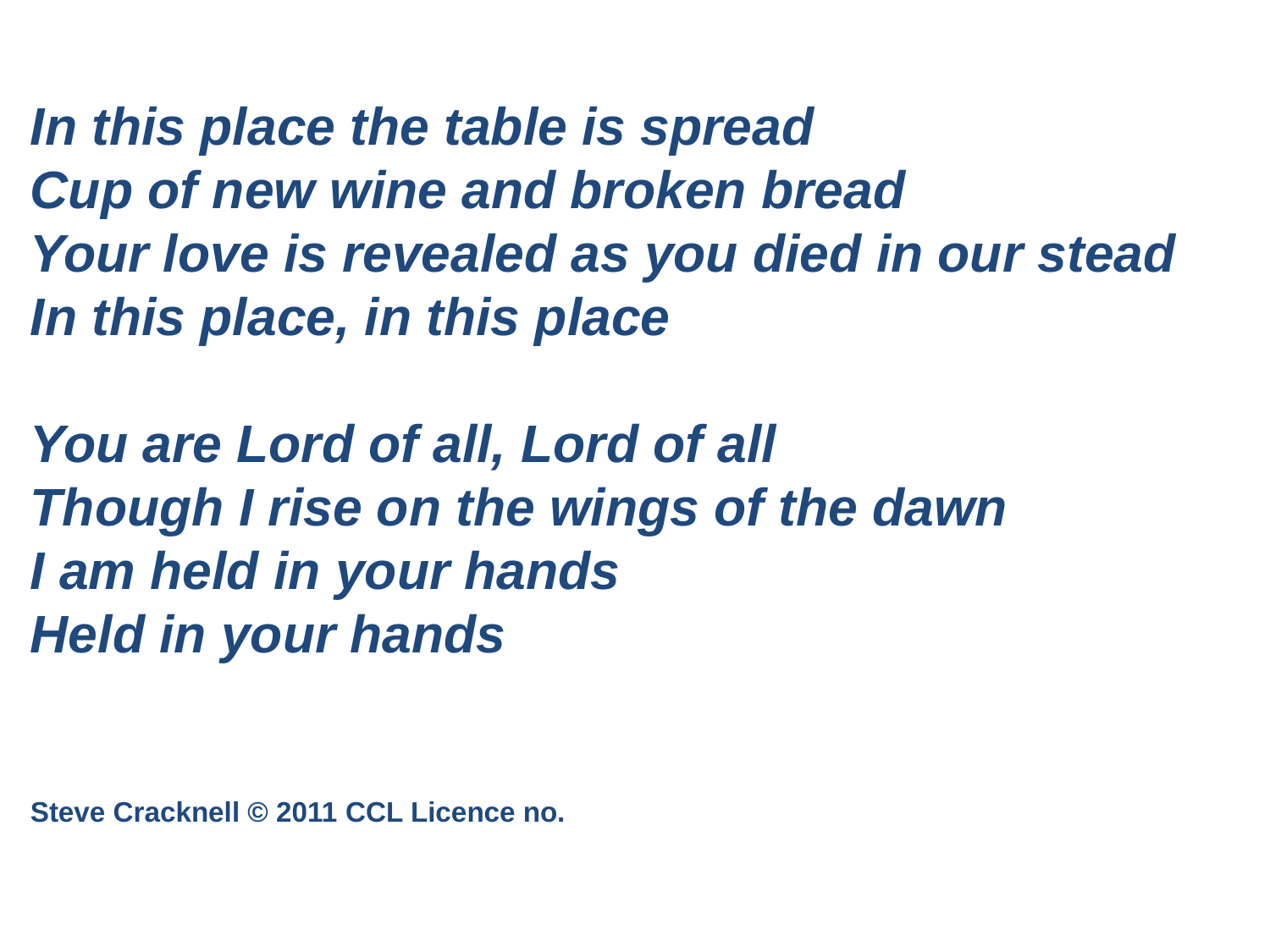

In this place the table is spread
Cup of new wine and broken bread
Your love is revealed as you died in our stead
In this place, in this place

You are Lord of all, Lord of all
Though I rise on the wings of the dawn
I am held in your hands
Held in your hands

Steve Cracknell © 2011 CCL Licence no.